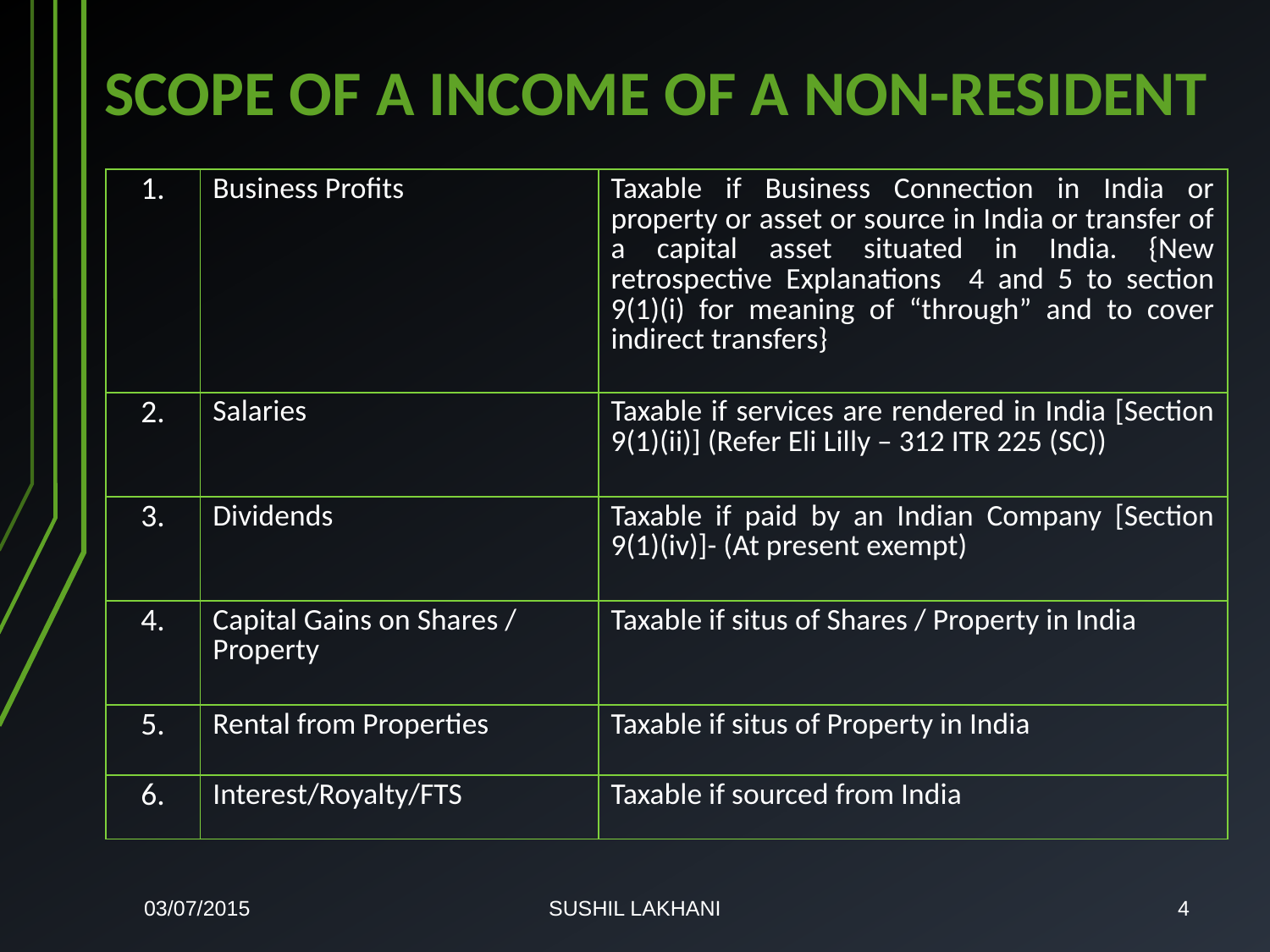

# SCOPE OF A INCOME OF A NON-RESIDENT
| 1. | Business Profits | Taxable if Business Connection in India or property or asset or source in India or transfer of a capital asset situated in India. {New retrospective Explanations 4 and 5 to section 9(1)(i) for meaning of “through” and to cover indirect transfers} |
| --- | --- | --- |
| 2. | Salaries | Taxable if services are rendered in India [Section 9(1)(ii)] (Refer Eli Lilly – 312 ITR 225 (SC)) |
| 3. | Dividends | Taxable if paid by an Indian Company [Section 9(1)(iv)]- (At present exempt) |
| 4. | Capital Gains on Shares / Property | Taxable if situs of Shares / Property in India |
| 5. | Rental from Properties | Taxable if situs of Property in India |
| 6. | Interest/Royalty/FTS | Taxable if sourced from India |
03/07/2015
SUSHIL LAKHANI
4